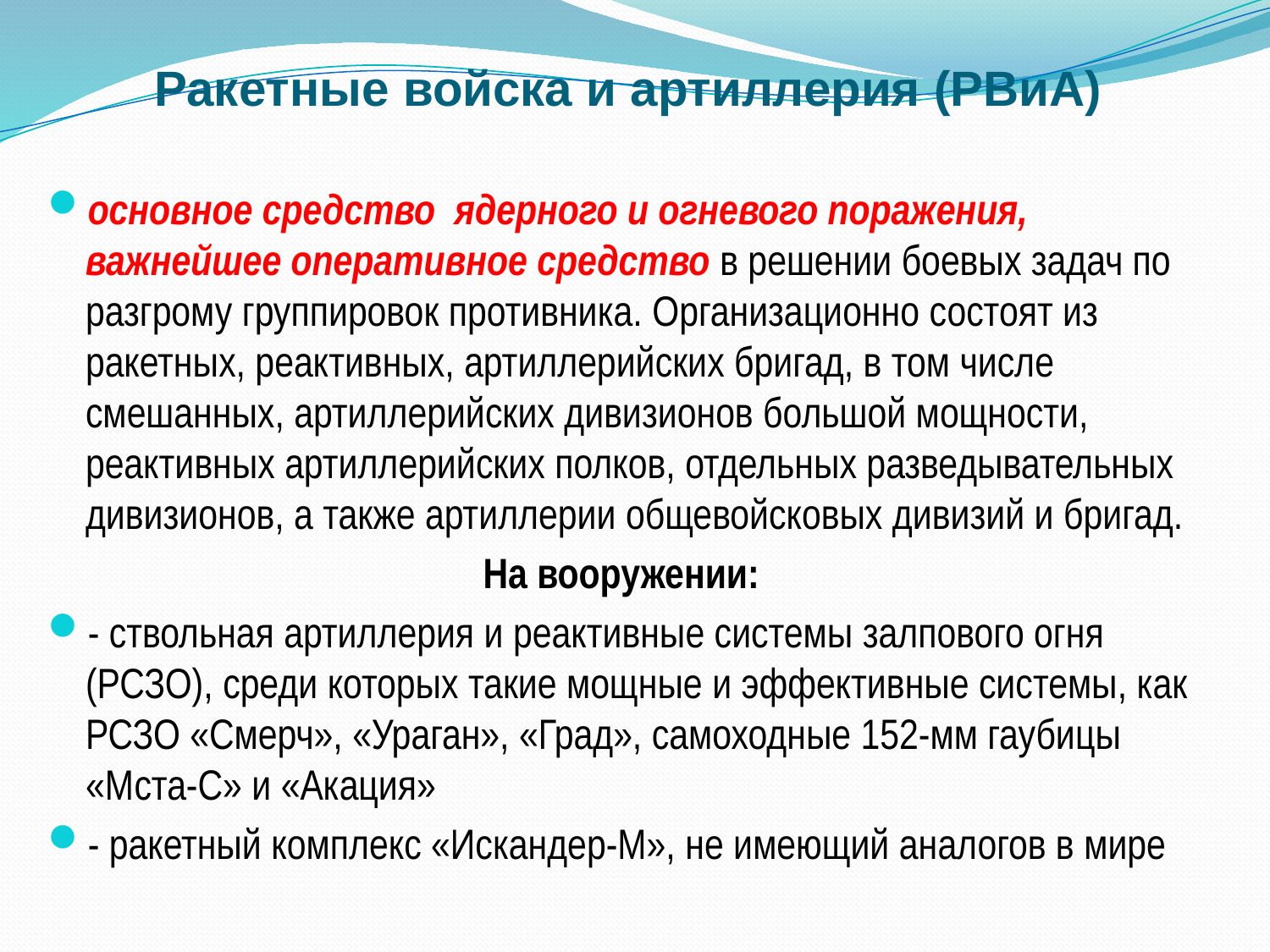

# Ракетные войска и артиллерия (РВиА)
основное средство  ядерного и огневого поражения, важнейшее оперативное средство в решении боевых задач по разгрому группировок противника. Организационно состоят из ракетных, реактивных, артиллерийских бригад, в том числе смешанных, артиллерийских дивизионов большой мощности, реактивных артиллерийских полков, отдельных разведывательных дивизионов, а также артиллерии общевойсковых дивизий и бригад.
На вооружении:
- ствольная артиллерия и реактивные системы залпового огня (РСЗО), среди которых такие мощные и эффективные системы, как РСЗО «Смерч», «Ураган», «Град», самоходные 152-мм гаубицы «Мста-С» и «Акация»
- ракетный комплекс «Искандер-М», не имеющий аналогов в мире